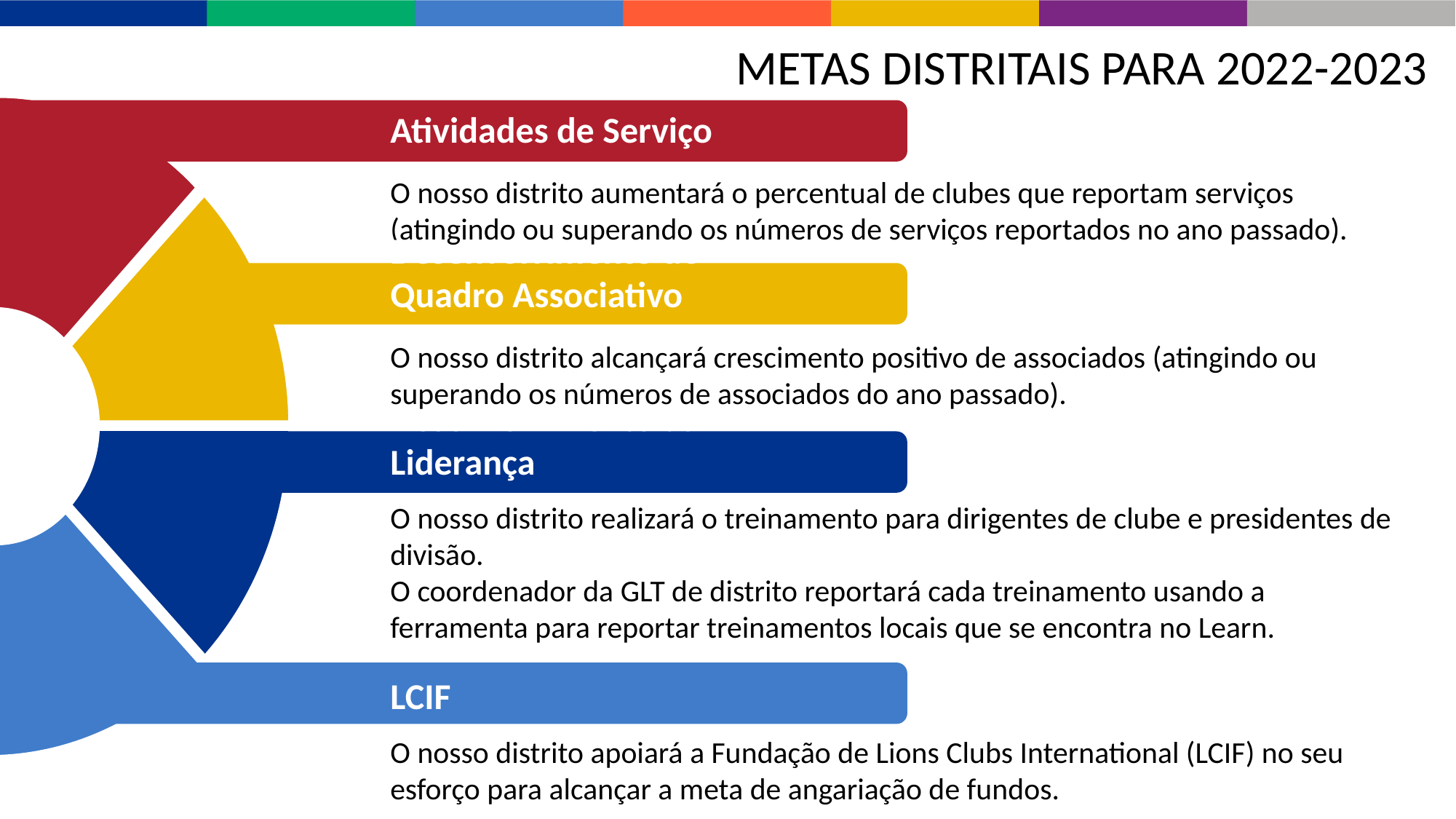

Metas Distritais PARA 2022-2023

Atividades de Serviço
O nosso distrito aumentará o percentual de clubes que reportam serviços (atingindo ou superando os números de serviços reportados no ano passado).

Desenvolvimento do Quadro Associativo
O nosso distrito alcançará crescimento positivo de associados (atingindo ou superando os números de associados do ano passado).

Desenvolvimento da Liderança
O nosso distrito realizará o treinamento para dirigentes de clube e presidentes de divisão.
O coordenador da GLT de distrito reportará cada treinamento usando a ferramenta para reportar treinamentos locais que se encontra no Learn.

LCIF
O nosso distrito apoiará a Fundação de Lions Clubs International (LCIF) no seu esforço para alcançar a meta de angariação de fundos.